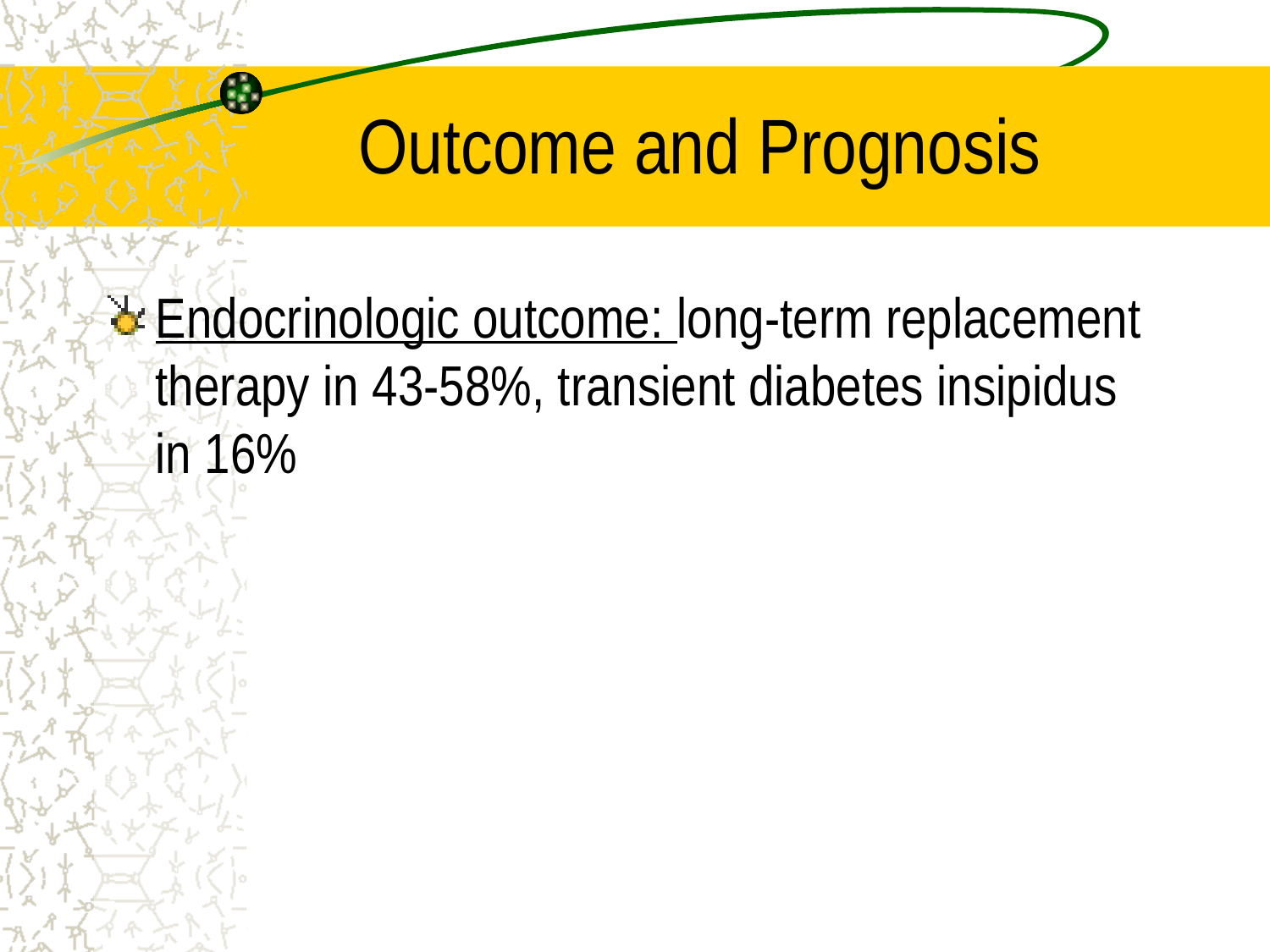

# Outcome and Prognosis
Endocrinologic outcome: long-term replacement therapy in 43-58%, transient diabetes insipidus in 16%